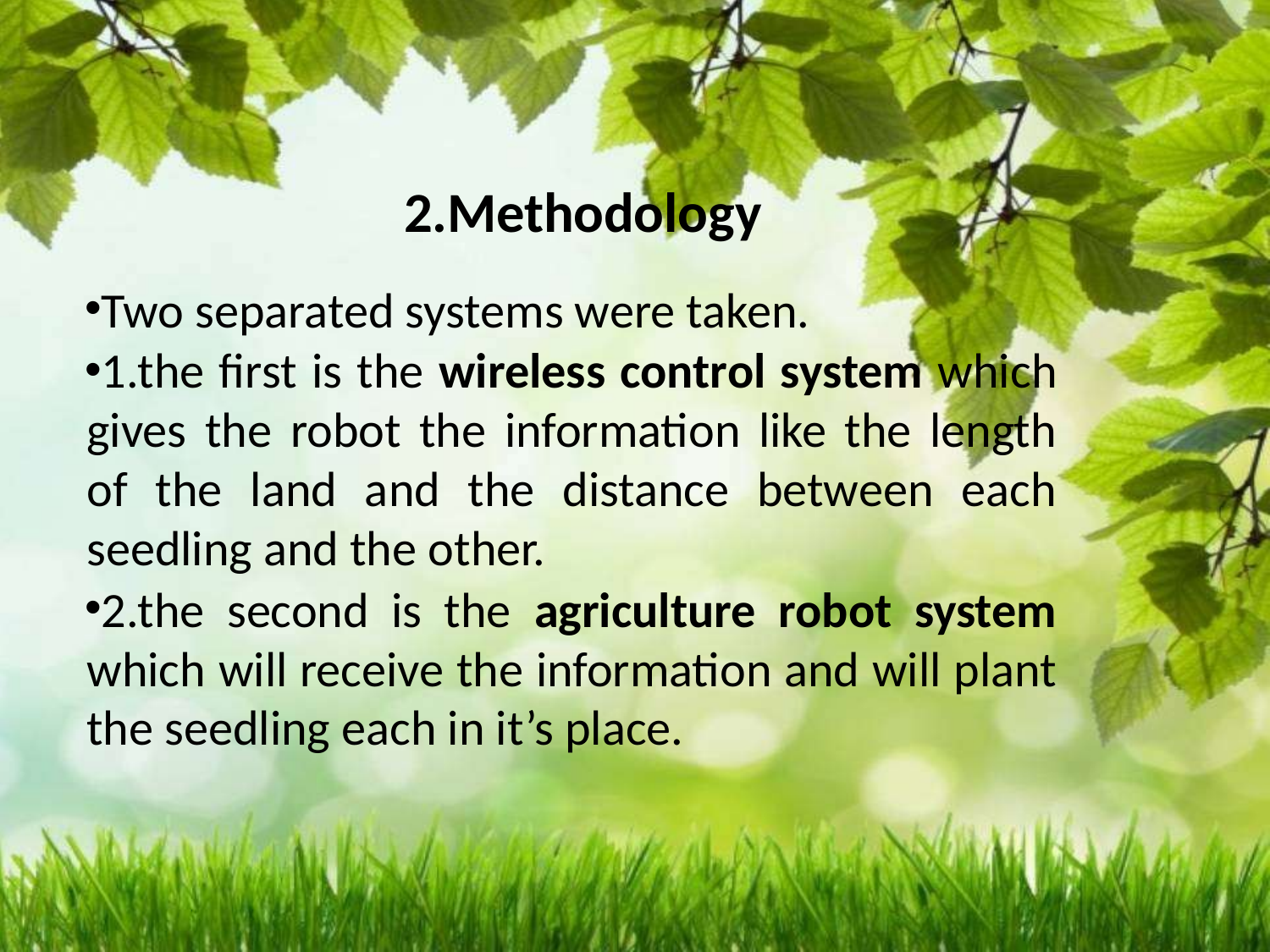

#
2.Methodology
methodology
Two separated systems were taken.
1.the first is the wireless control system which gives the robot the information like the length of the land and the distance between each seedling and the other.
2.the second is the agriculture robot system which will receive the information and will plant the seedling each in it’s place.